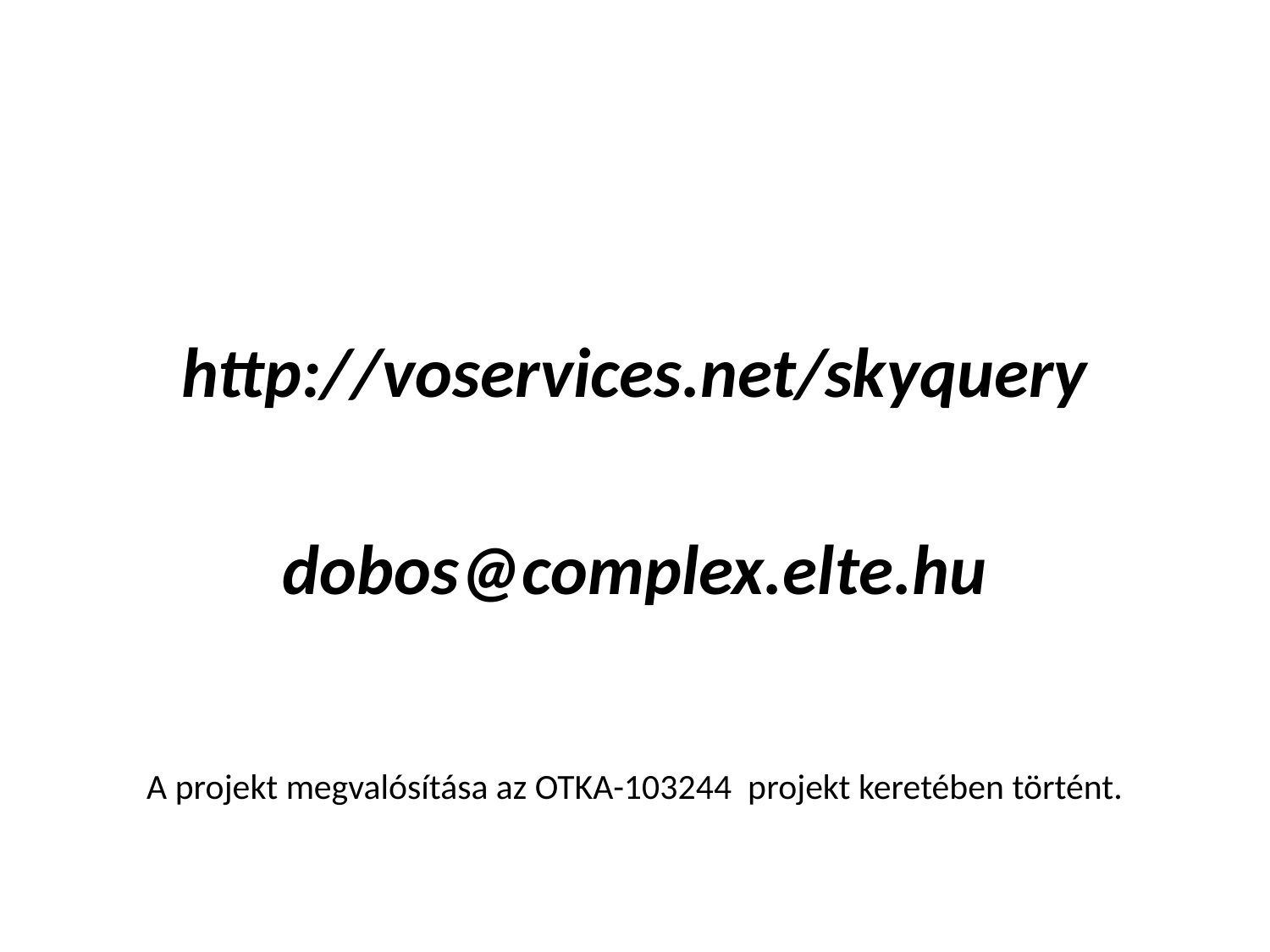

http://voservices.net/skyquery

dobos@complex.elte.hu

A projekt megvalósítása az OTKA-103244  projekt keretében történt.